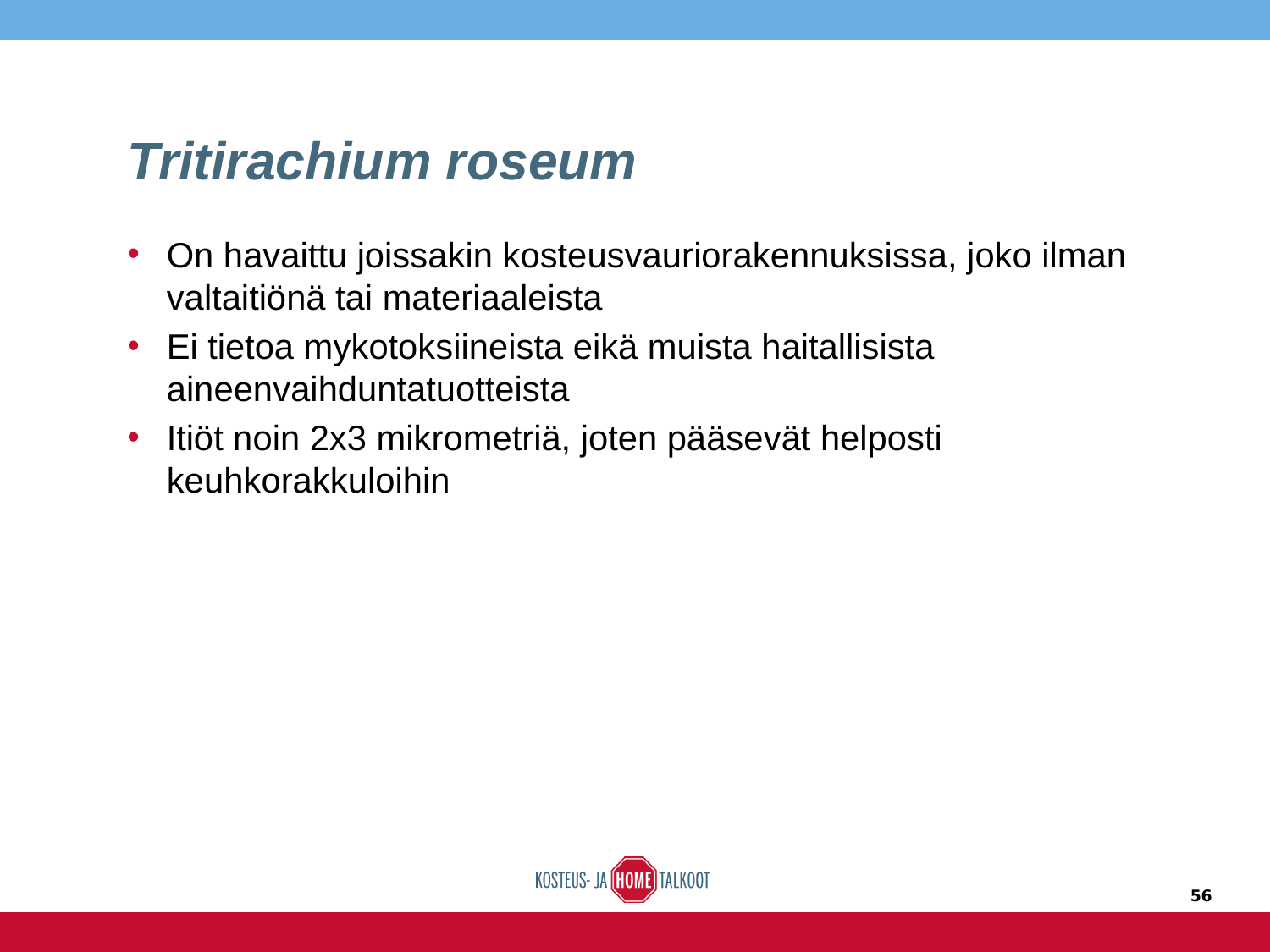

# Tritirachium roseum
On havaittu joissakin kosteusvauriorakennuksissa, joko ilman valtaitiönä tai materiaaleista
Ei tietoa mykotoksiineista eikä muista haitallisista aineenvaihduntatuotteista
Itiöt noin 2x3 mikrometriä, joten pääsevät helposti keuhkorakkuloihin
56